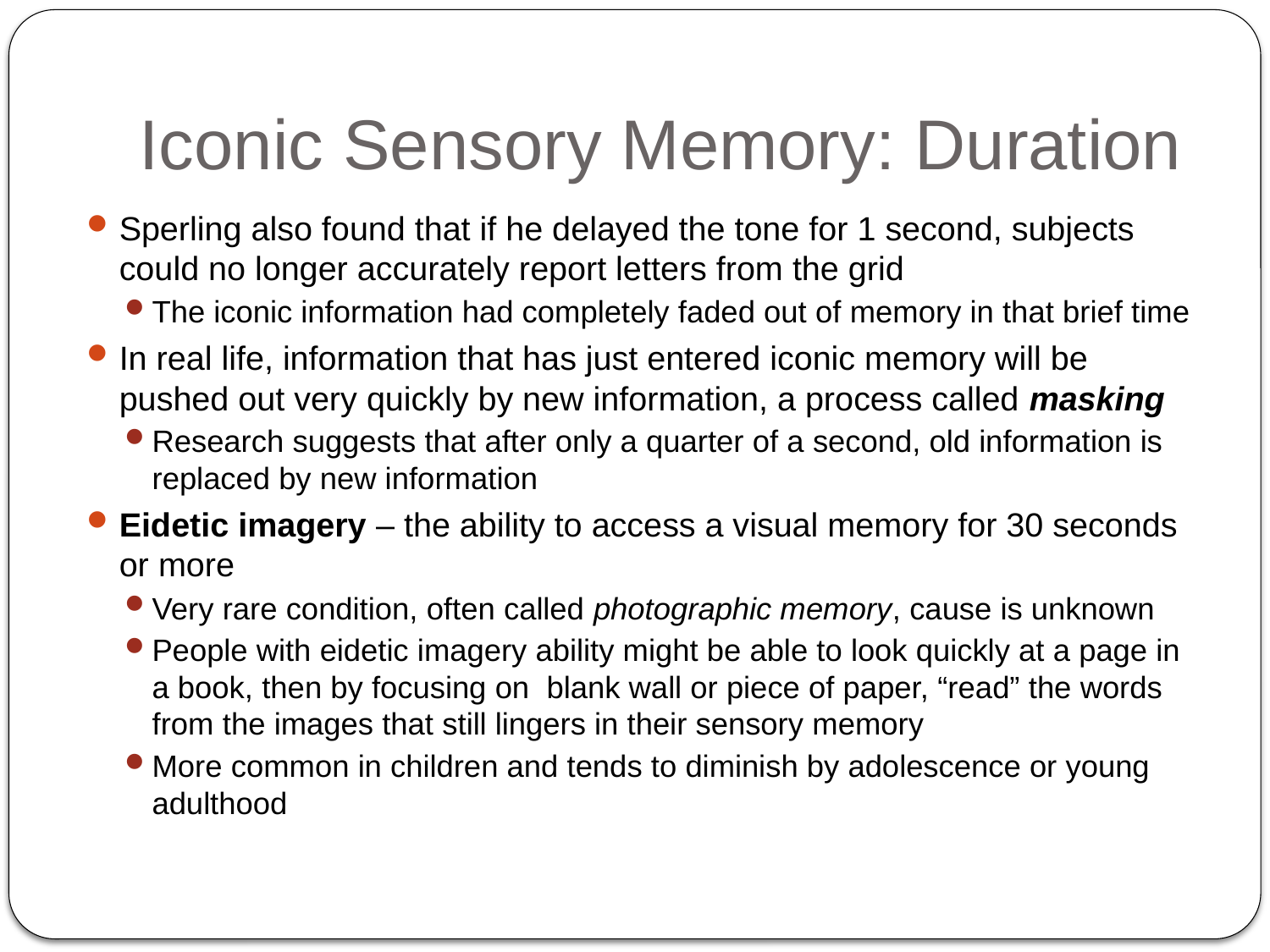

# Iconic Sensory Memory: Duration
Sperling also found that if he delayed the tone for 1 second, subjects could no longer accurately report letters from the grid
The iconic information had completely faded out of memory in that brief time
In real life, information that has just entered iconic memory will be pushed out very quickly by new information, a process called masking
Research suggests that after only a quarter of a second, old information is replaced by new information
Eidetic imagery – the ability to access a visual memory for 30 seconds or more
Very rare condition, often called photographic memory, cause is unknown
People with eidetic imagery ability might be able to look quickly at a page in a book, then by focusing on  blank wall or piece of paper, “read” the words from the images that still lingers in their sensory memory
More common in children and tends to diminish by adolescence or young adulthood